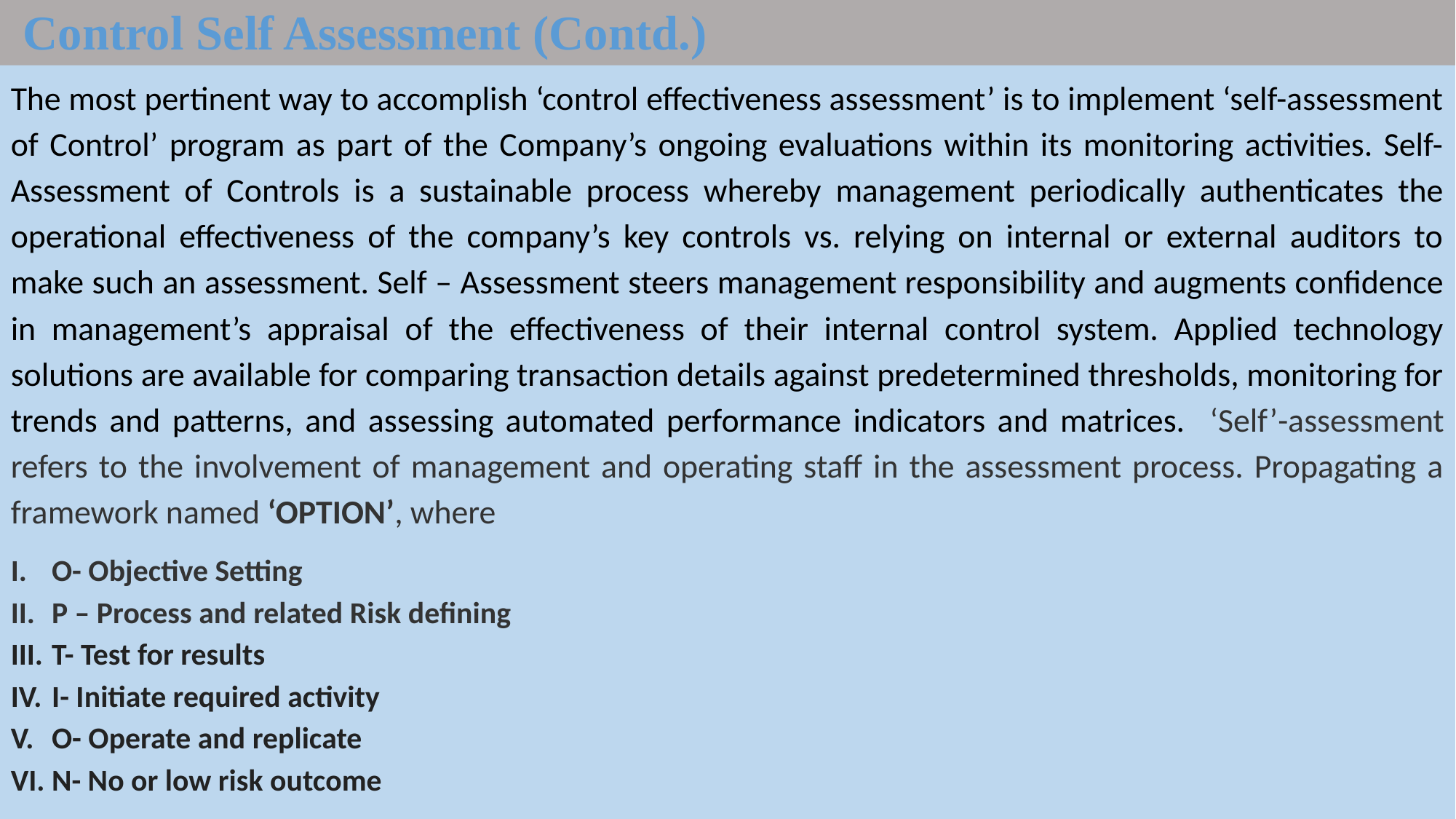

Control Self Assessment (Contd.)
The most pertinent way to accomplish ‘control effectiveness assessment’ is to implement ‘self-assessment of Control’ program as part of the Company’s ongoing evaluations within its monitoring activities. Self- Assessment of Controls is a sustainable process whereby management periodically authenticates the operational effectiveness of the company’s key controls vs. relying on internal or external auditors to make such an assessment. Self – Assessment steers management responsibility and augments confidence in management’s appraisal of the effectiveness of their internal control system. Applied technology solutions are available for comparing transaction details against predetermined thresholds, monitoring for trends and patterns, and assessing automated performance indicators and matrices.  ‘Self’-assessment refers to the involvement of management and operating staff in the assessment process. Propagating a framework named ‘OPTION’, where
O- Objective Setting
P – Process and related Risk defining
T- Test for results
I- Initiate required activity
O- Operate and replicate
N- No or low risk outcome